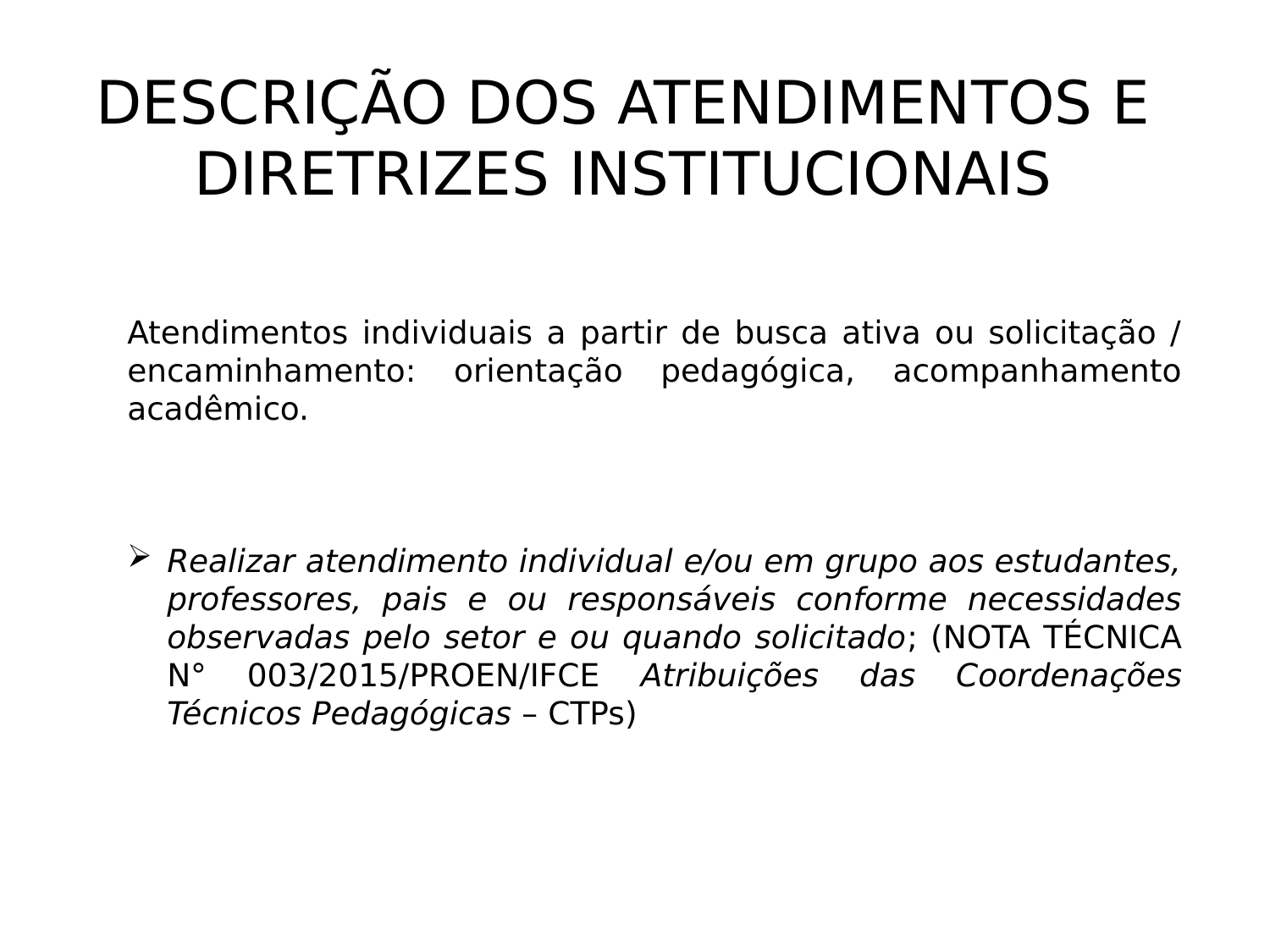

# DESCRIÇÃO DOS ATENDIMENTOS E DIRETRIZES INSTITUCIONAIS
Atendimentos individuais a partir de busca ativa ou solicitação / encaminhamento: orientação pedagógica, acompanhamento acadêmico.

Realizar atendimento individual e/ou em grupo aos estudantes, professores, pais e ou responsáveis conforme necessidades observadas pelo setor e ou quando solicitado; (NOTA TÉCNICA N° 003/2015/PROEN/IFCE Atribuições das Coordenações Técnicos Pedagógicas – CTPs)